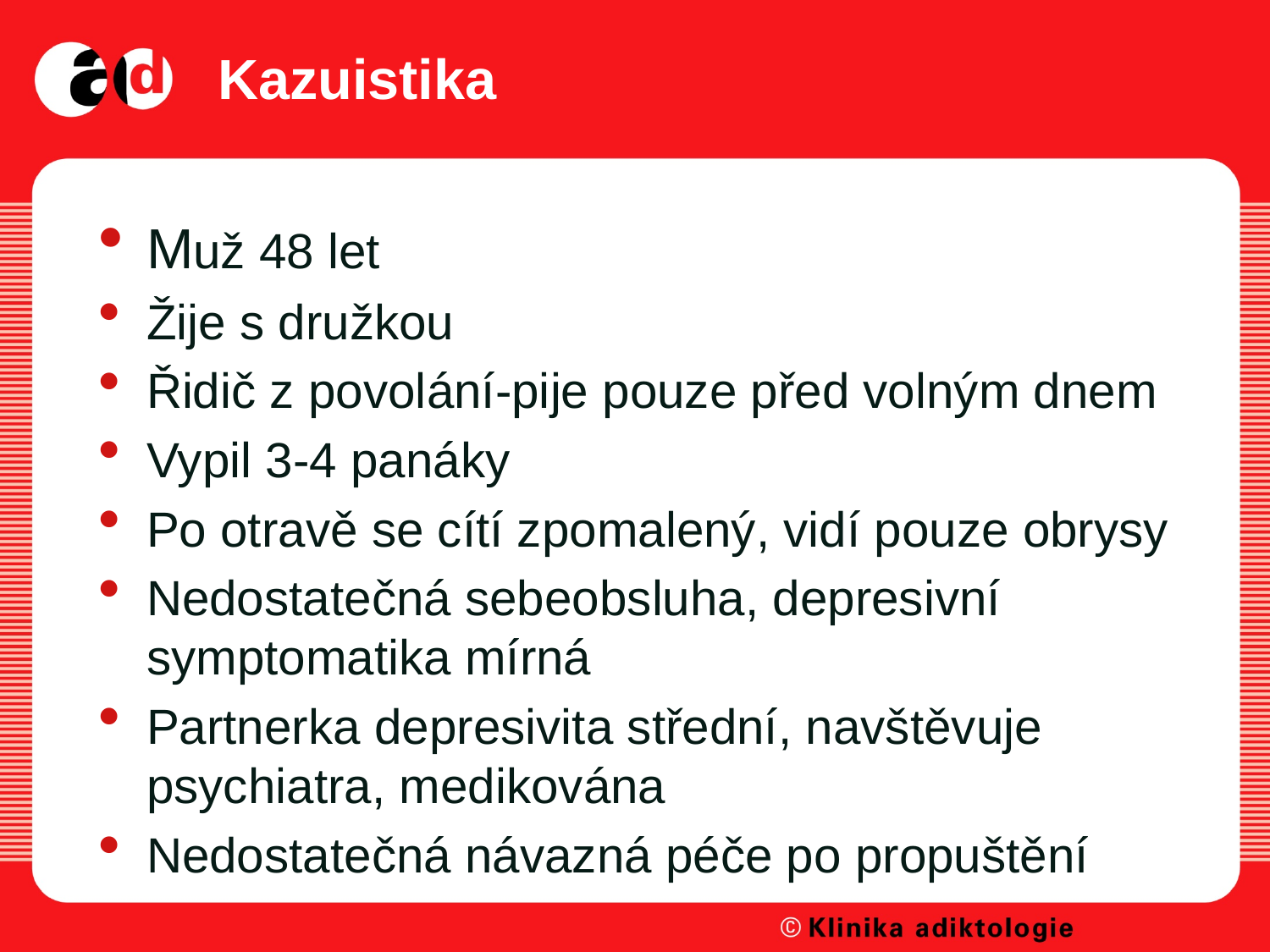

# Kazuistika
Muž 48 let
Žije s družkou
Řidič z povolání-pije pouze před volným dnem
Vypil 3-4 panáky
Po otravě se cítí zpomalený, vidí pouze obrysy
Nedostatečná sebeobsluha, depresivní symptomatika mírná
Partnerka depresivita střední, navštěvuje psychiatra, medikována
Nedostatečná návazná péče po propuštění